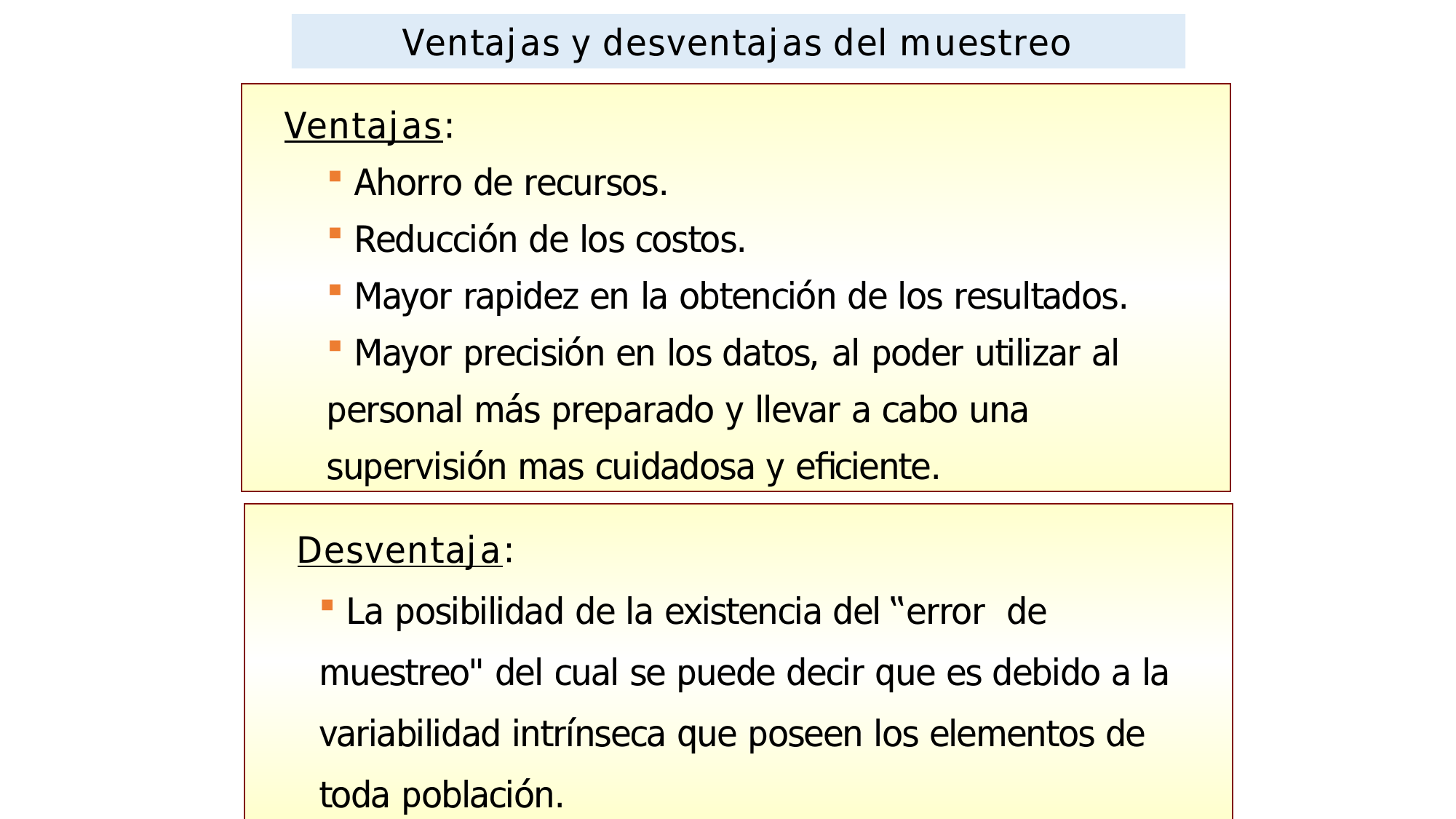

Ventajas y desventajas del muestreo
Ventajas:
 Ahorro de recursos.
 Reducción de los costos.
 Mayor rapidez en la obtención de los resultados.
 Mayor precisión en los datos, al poder utilizar al personal más preparado y llevar a cabo una supervisión mas cuidadosa y eficiente.
Desventaja:
 La posibilidad de la existencia del “error  de muestreo" del cual se puede decir que es debido a la  variabilidad intrínseca que poseen los elementos de toda población.